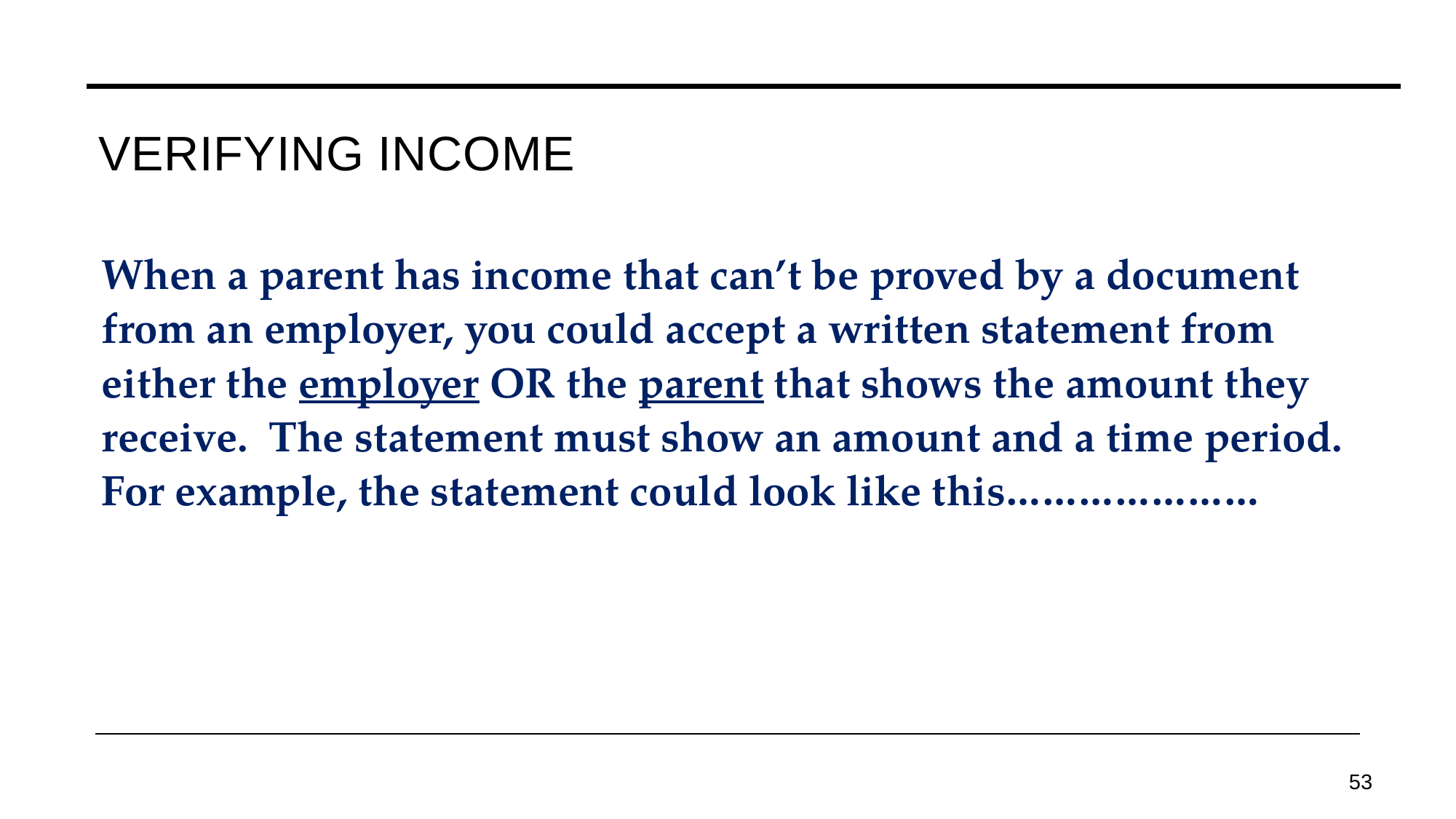

# Verifying income

When a parent has income that can’t be proved by a document from an employer, you could accept a written statement from either the employer OR the parent that shows the amount they receive.  The statement must show an amount and a time period.  For example, the statement could look like this…………………

53